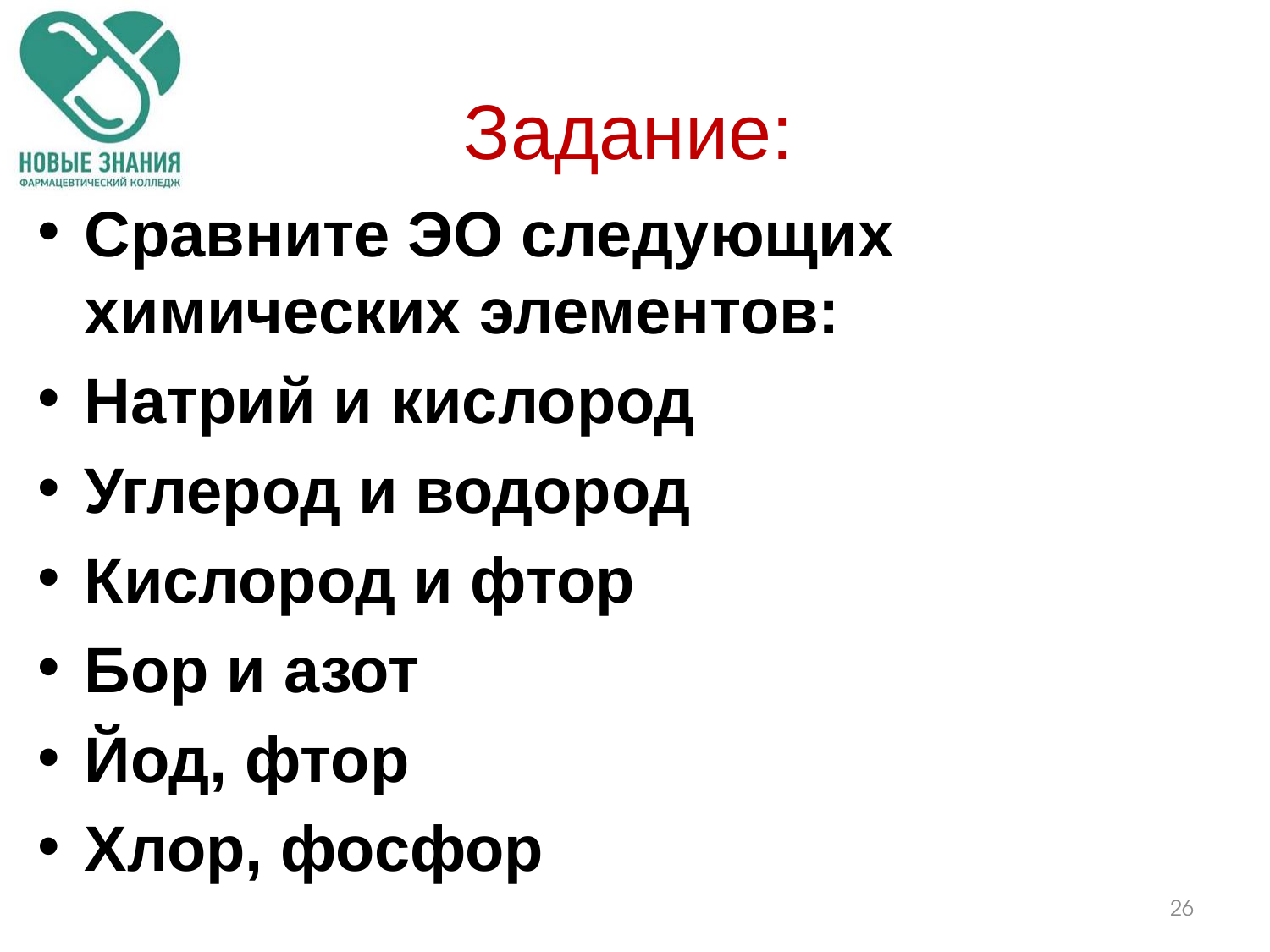

# Задание:
Сравните ЭО следующих химических элементов:
Натрий и кислород
Углерод и водород
Кислород и фтор
Бор и азот
Йод, фтор
Хлор, фосфор

26